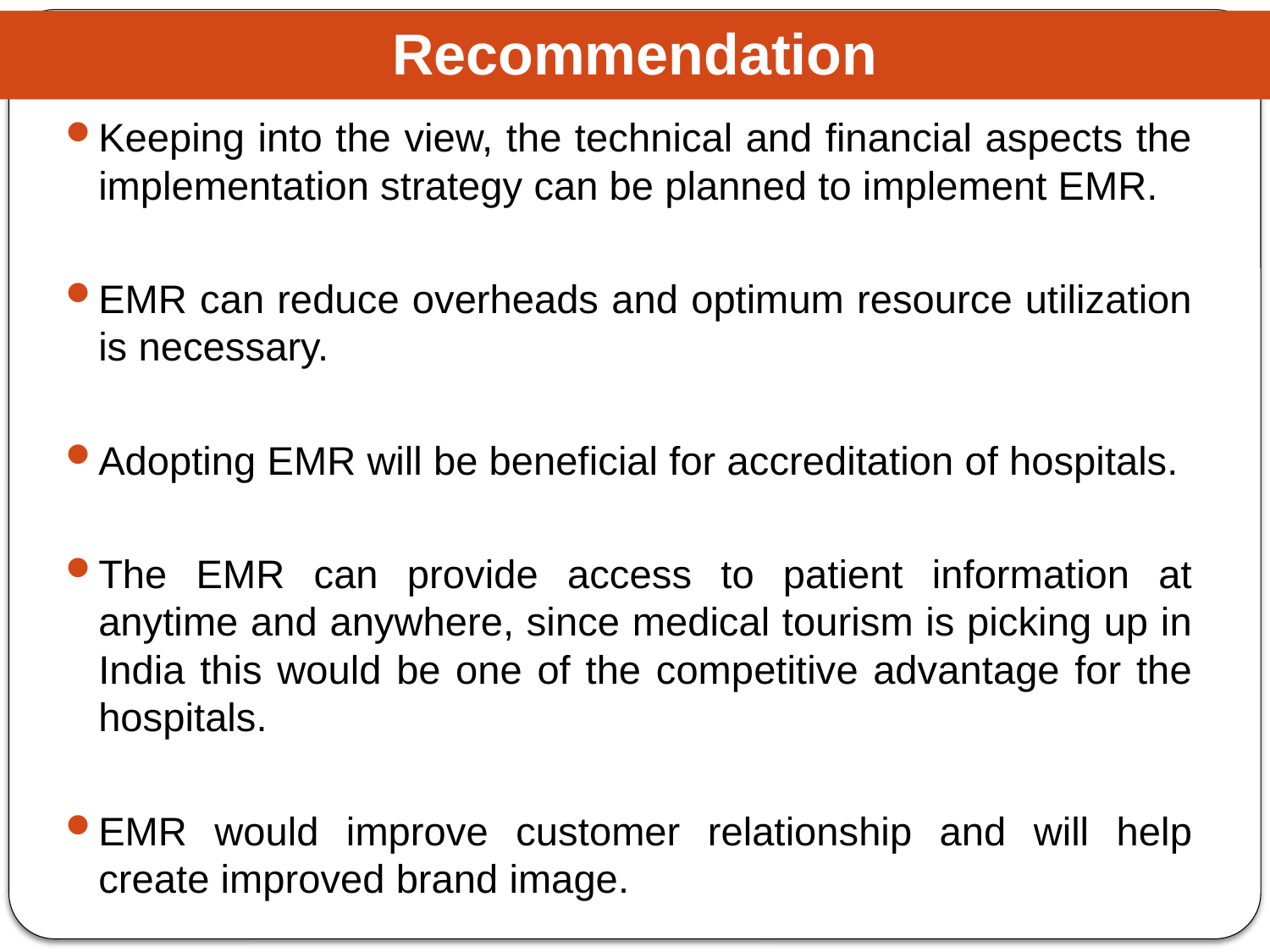

# Recommendation
Keeping into the view, the technical and financial aspects the implementation strategy can be planned to implement EMR.

EMR can reduce overheads and optimum resource utilization is necessary.

Adopting EMR will be beneficial for accreditation of hospitals.

The EMR can provide access to patient information at anytime and anywhere, since medical tourism is picking up in India this would be one of the competitive advantage for the hospitals.

EMR would improve customer relationship and will help create improved brand image.